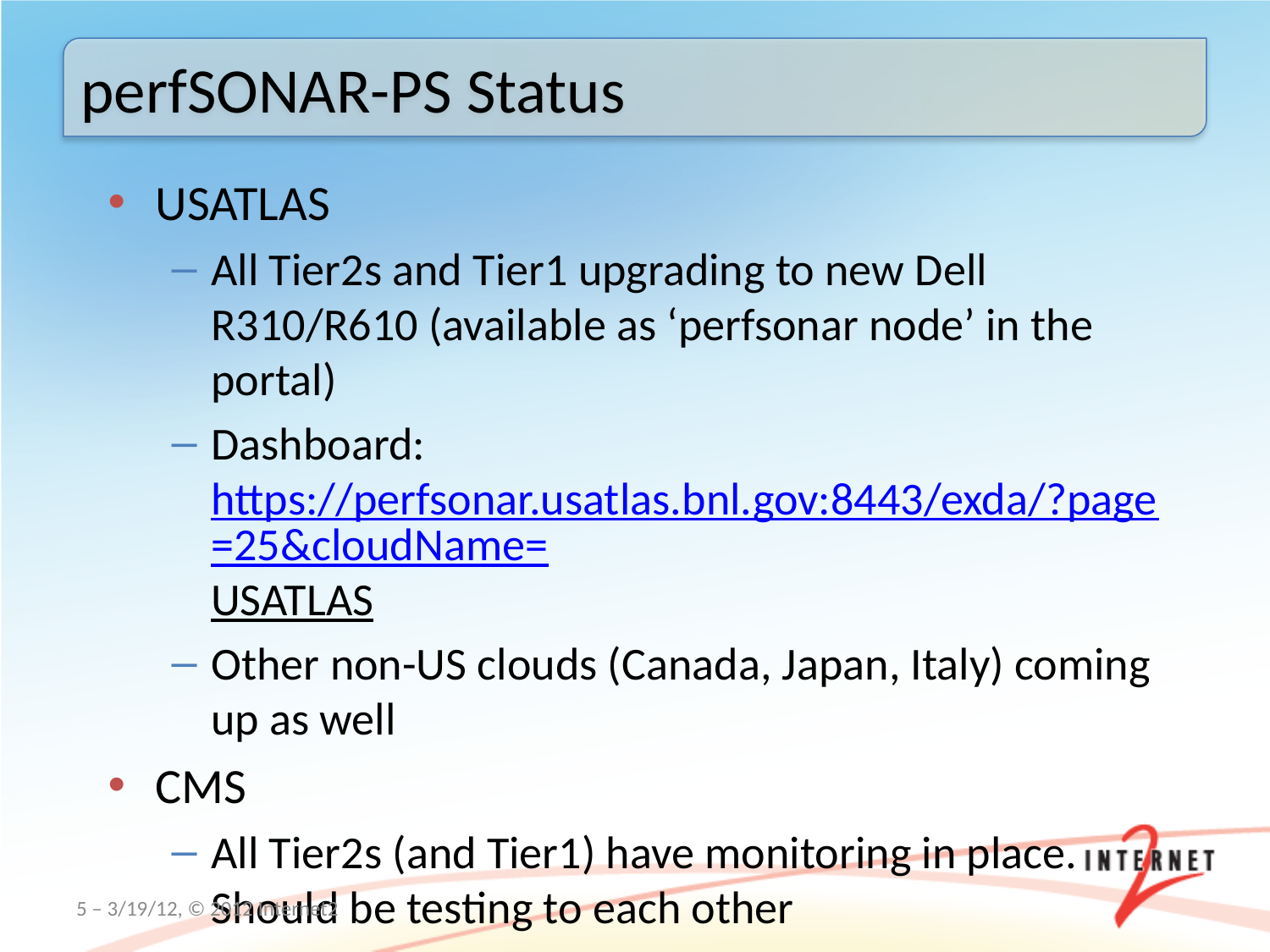

perfSONAR-PS Status
USATLAS
All Tier2s and Tier1 upgrading to new Dell R310/R610 (available as ‘perfsonar node’ in the portal)
Dashboard: https://perfsonar.usatlas.bnl.gov:8443/exda/?page=25&cloudName=USATLAS
Other non-US clouds (Canada, Japan, Italy) coming up as well
CMS
All Tier2s (and Tier1) have monitoring in place.  Should be testing to each other
5 – 3/19/12, © 2012 Internet2